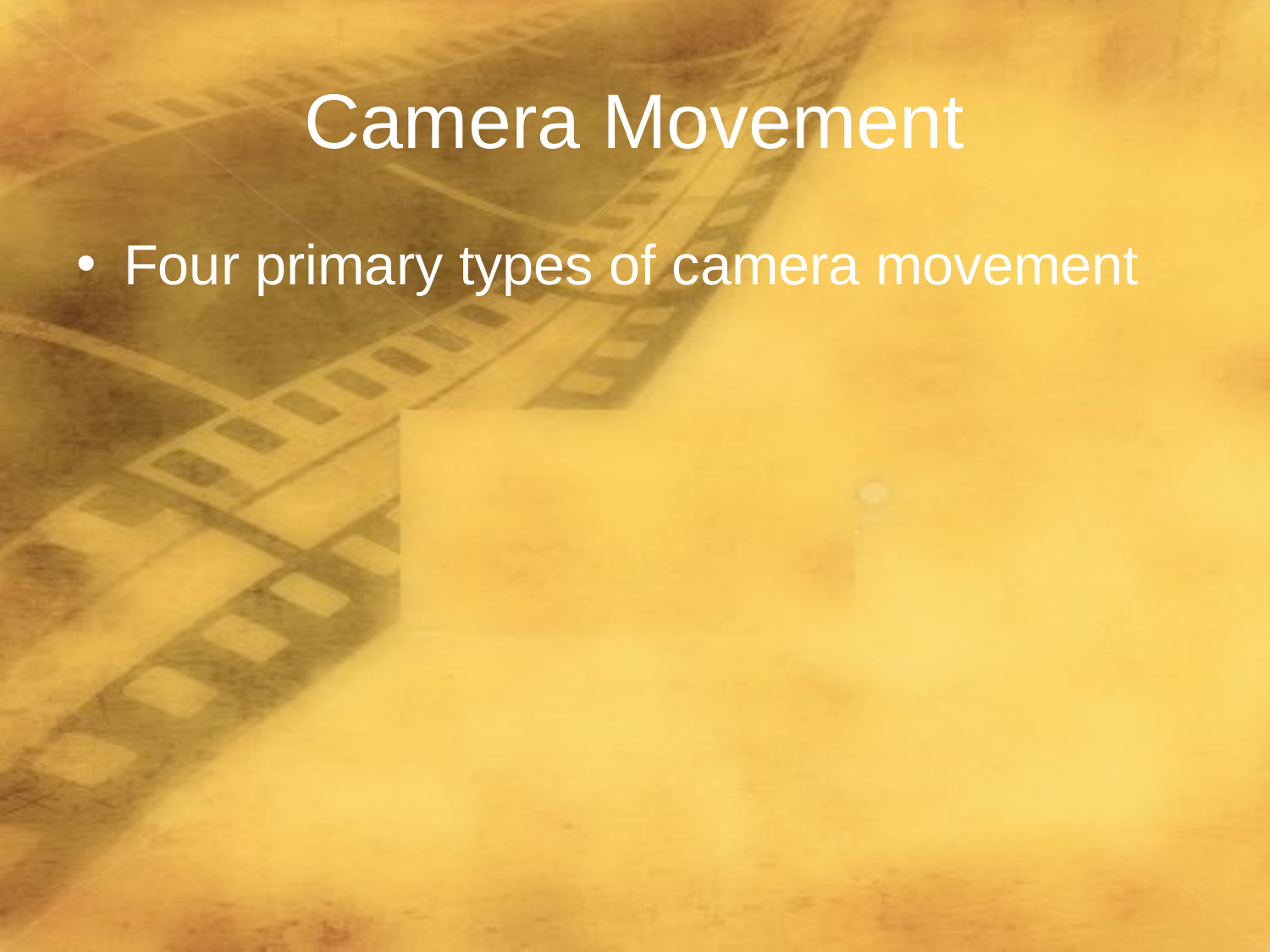

# Camera Movement
Four primary types of camera movement